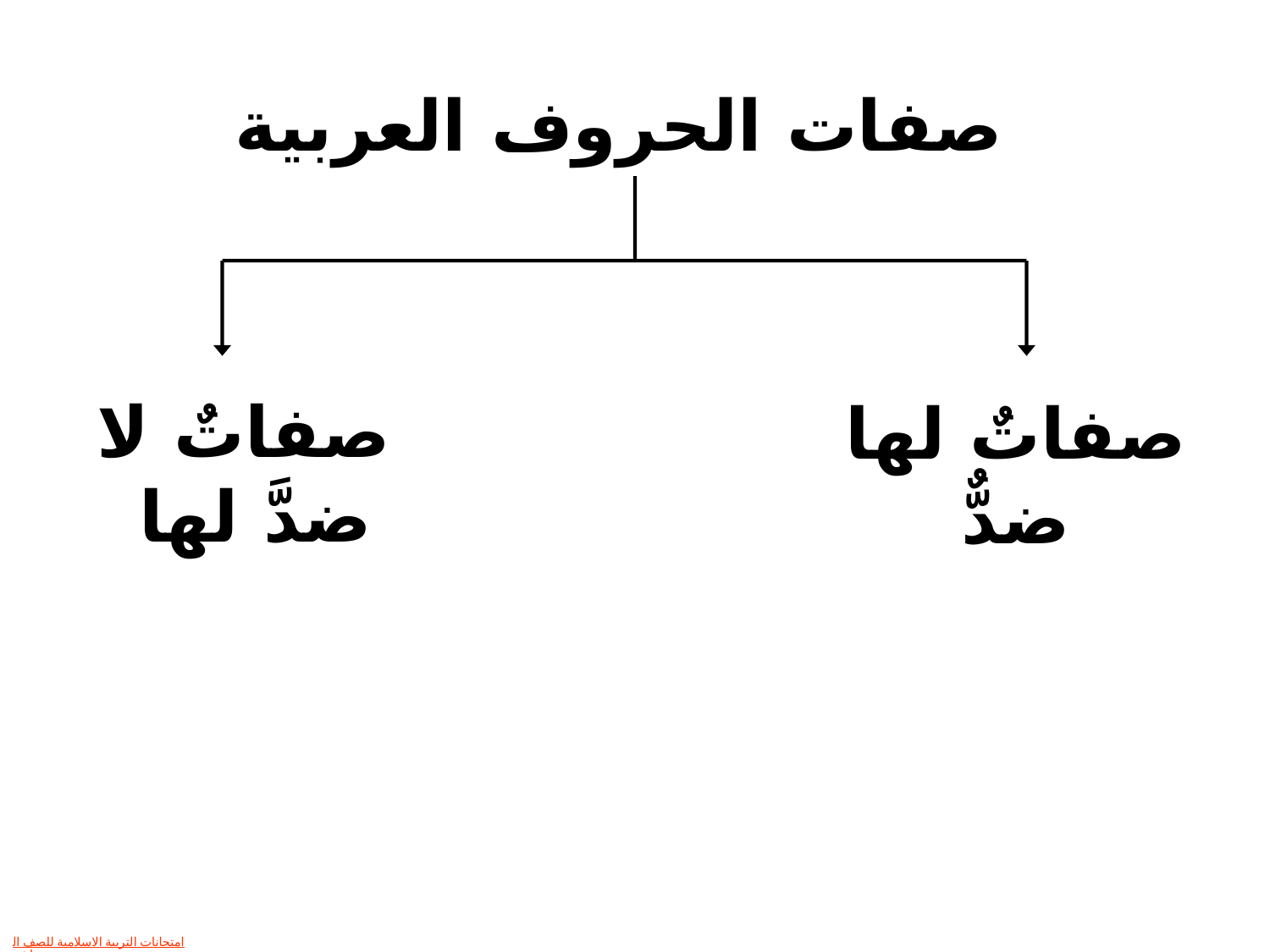

صفات الحروف العربية

صفاتٌ لا ضدَّ لها
صفاتٌ لها ضدٌّ
امتحانات التربية الاسلامية للصف العاشر